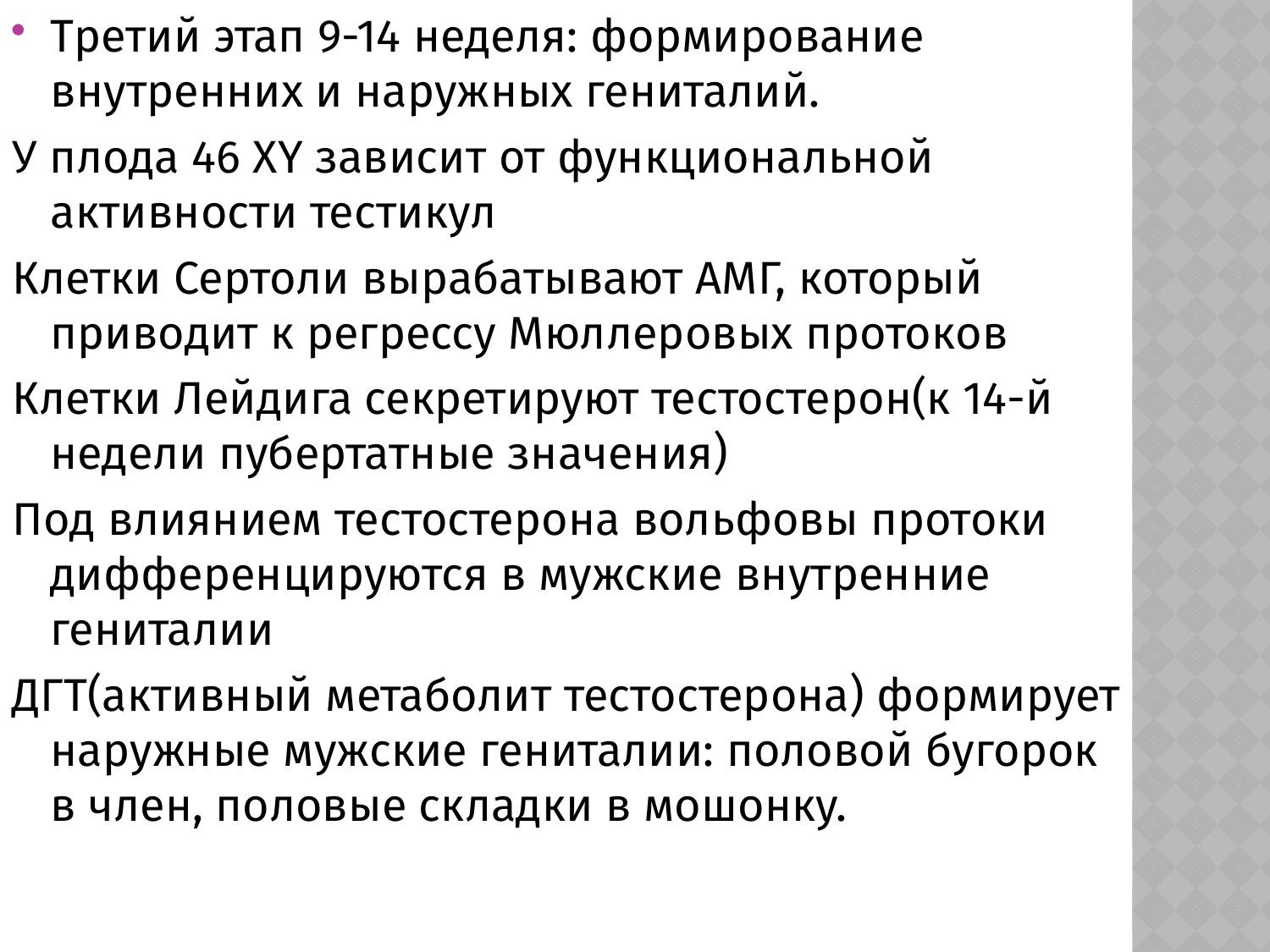

Третий этап 9-14 неделя: формирование внутренних и наружных гениталий.
У плода 46 ХY зависит от функциональной активности тестикул
Клетки Сертоли вырабатывают АМГ, который приводит к регрессу Мюллеровых протоков
Клетки Лейдига секретируют тестостерон(к 14-й недели пубертатные значения)
Под влиянием тестостерона вольфовы протоки дифференцируются в мужские внутренние гениталии
ДГТ(активный метаболит тестостерона) формирует наружные мужские гениталии: половой бугорок в член, половые складки в мошонку.

#